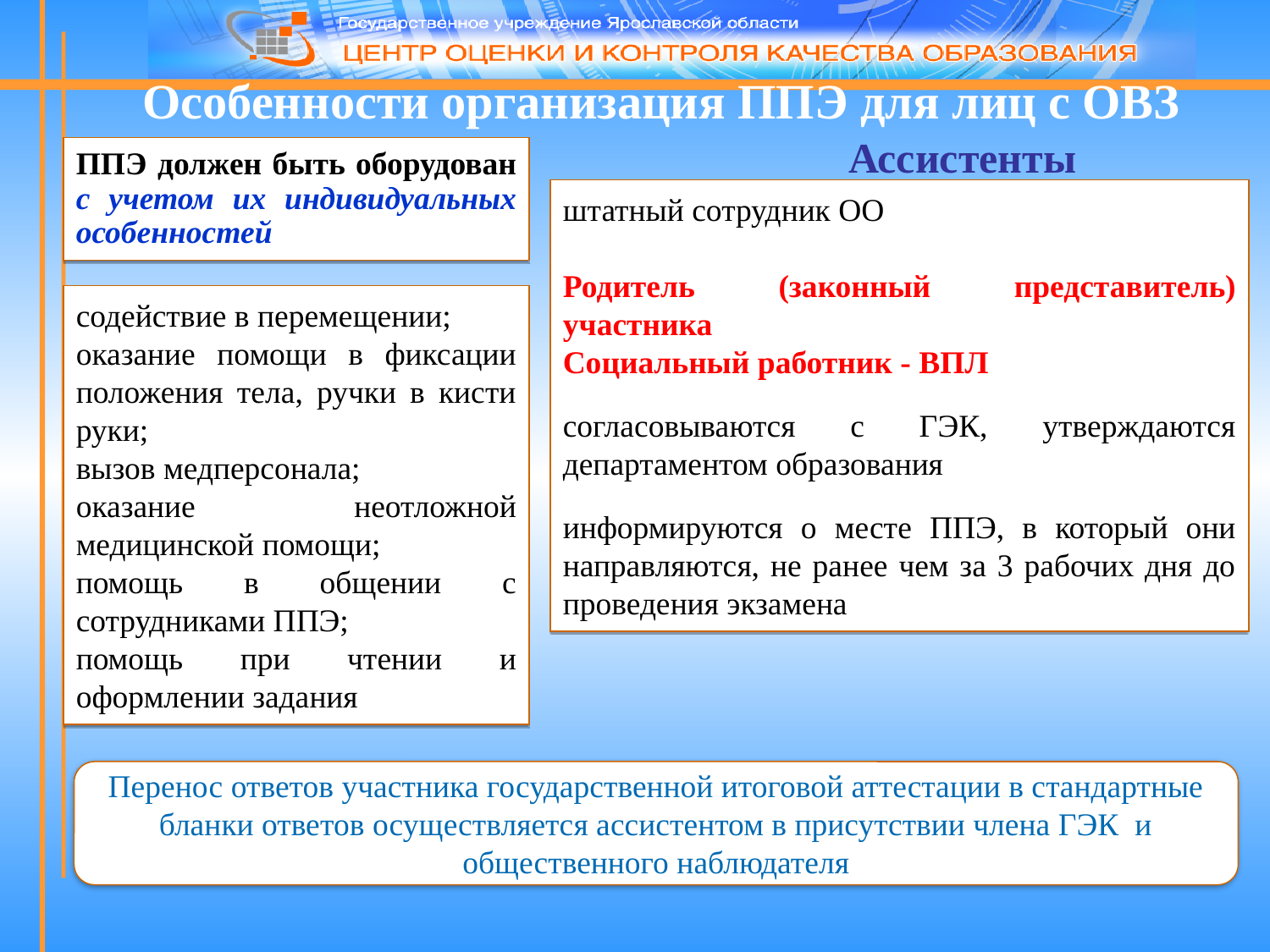

Особенности организация ППЭ для лиц с ОВЗ

Ассистенты
ППЭ должен быть оборудован с учетом их индивидуальных особенностей
штатный сотрудник ОО

Родитель (законный представитель) участника
Социальный работник - ВПЛ

согласовываются с ГЭК, утверждаются департаментом образования

информируются о месте ППЭ, в который они направляются, не ранее чем за 3 рабочих дня до проведения экзамена
содействие в перемещении;
оказание помощи в фиксации положения тела, ручки в кисти руки;
вызов медперсонала;
оказание неотложной медицинской помощи;
помощь в общении с сотрудниками ППЭ;
помощь при чтении и оформлении задания
Перенос ответов участника государственной итоговой аттестации в стандартные бланки ответов осуществляется ассистентом в присутствии члена ГЭК  и общественного наблюдателя